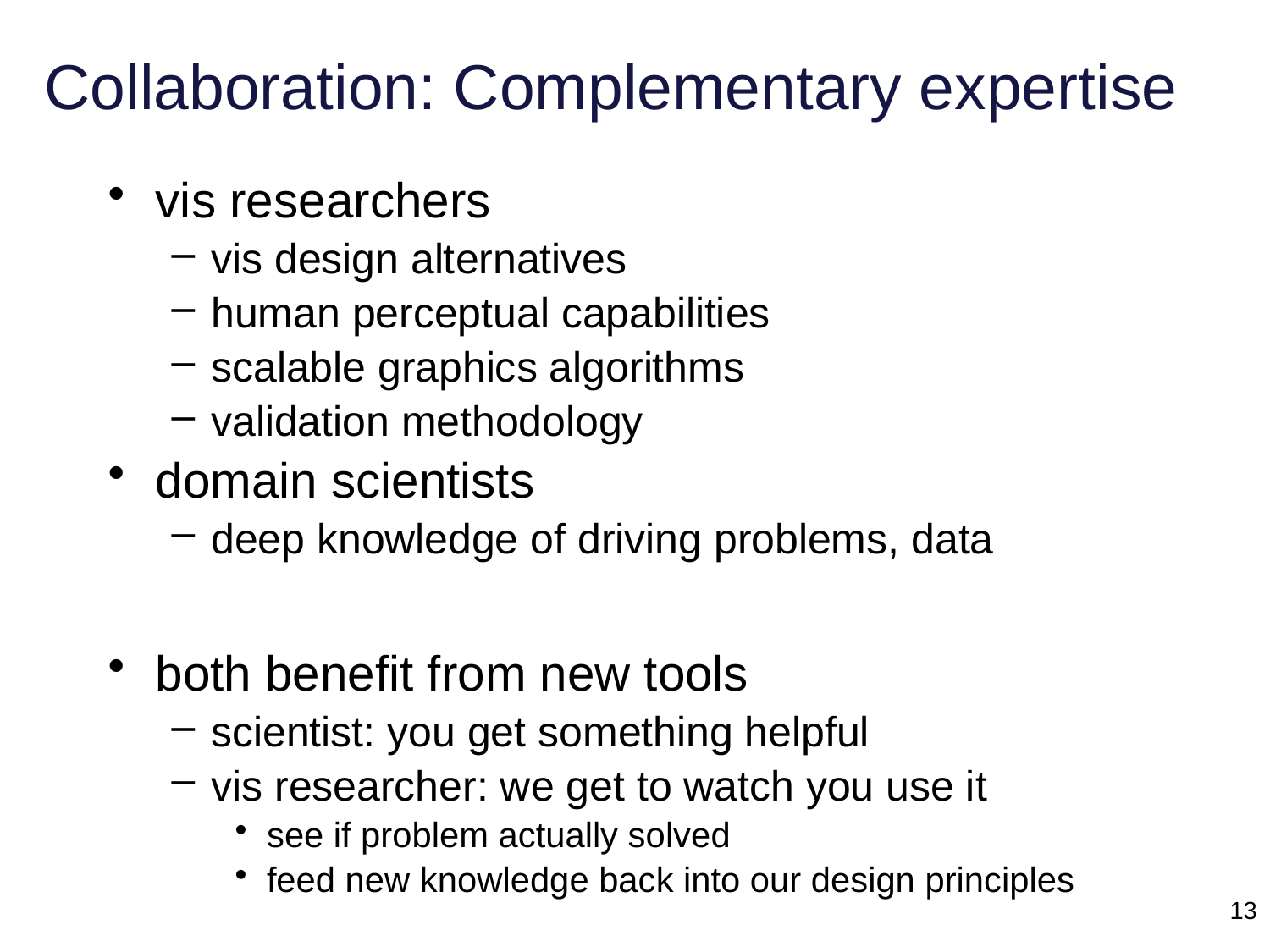

# Collaboration: Complementary expertise
vis researchers
vis design alternatives
human perceptual capabilities
scalable graphics algorithms
validation methodology
domain scientists
deep knowledge of driving problems, data

both benefit from new tools
scientist: you get something helpful
vis researcher: we get to watch you use it
see if problem actually solved
feed new knowledge back into our design principles
13